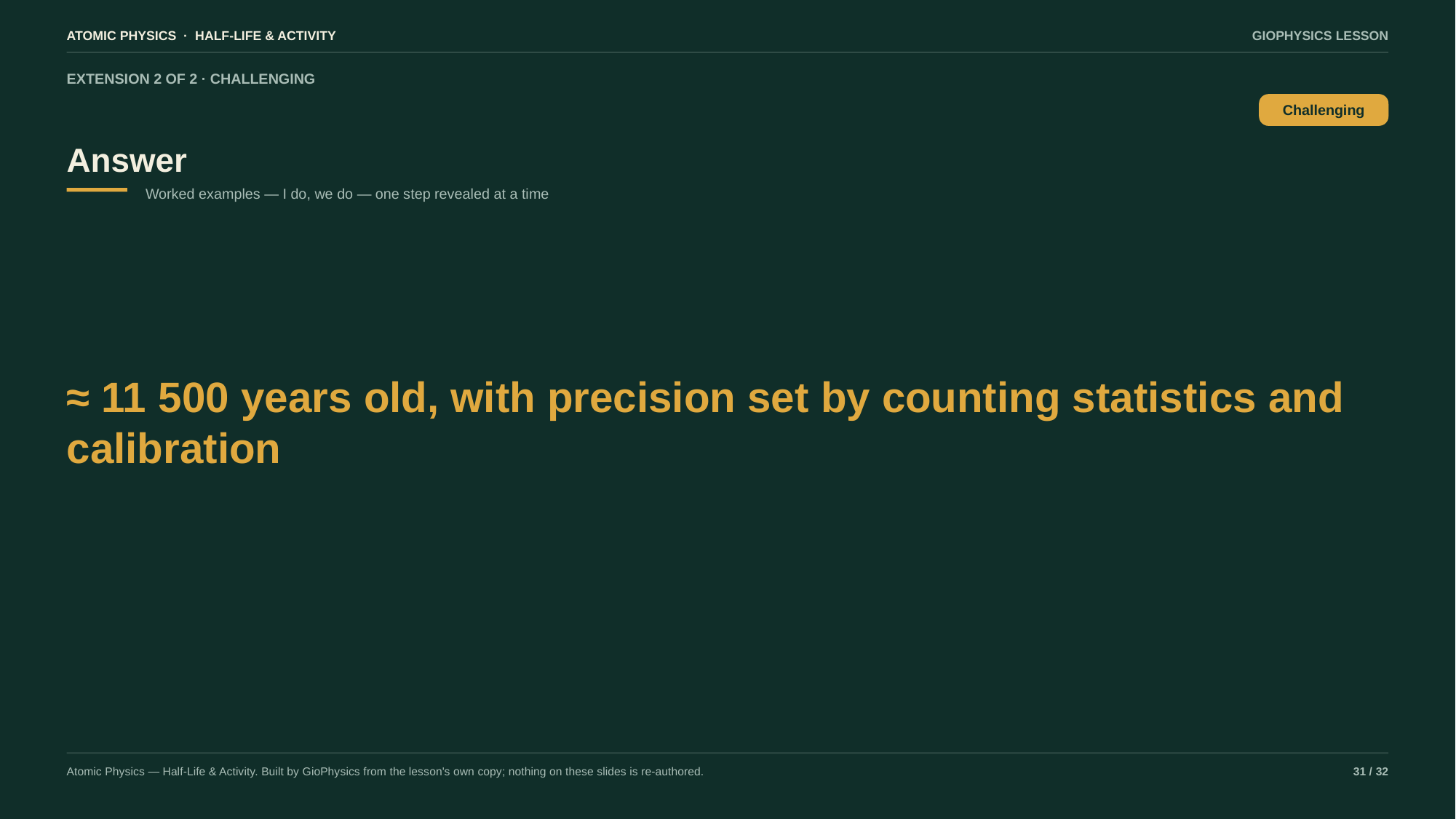

ATOMIC PHYSICS  ·  HALF-LIFE & ACTIVITY
GIOPHYSICS LESSON

EXTENSION 2 OF 2 · CHALLENGING
Answer

Challenging
Worked examples — I do, we do — one step revealed at a time

≈ 11 500 years old, with precision set by counting statistics and calibration

Atomic Physics — Half-Life & Activity. Built by GioPhysics from the lesson's own copy; nothing on these slides is re-authored.
31 / 32